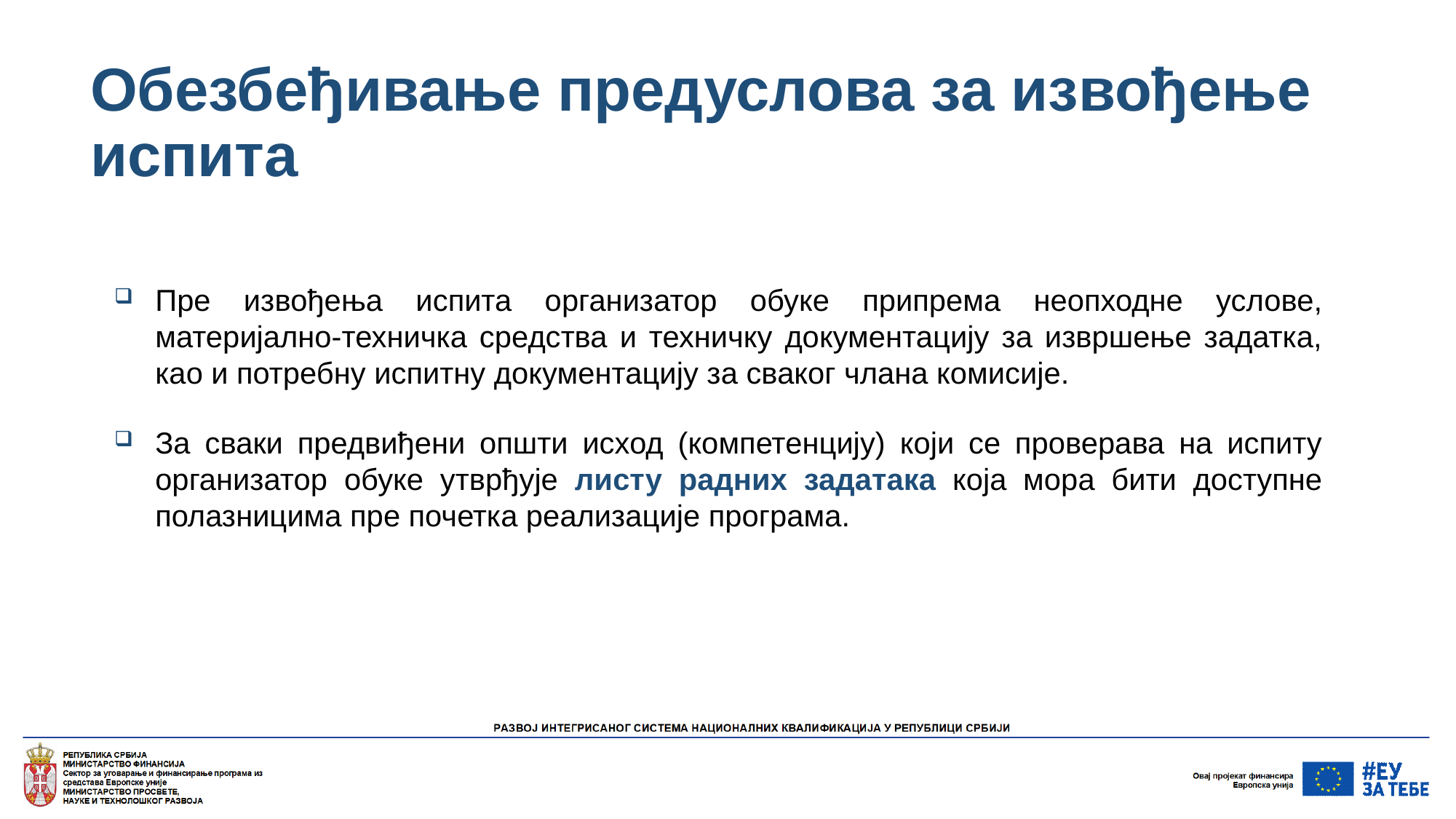

# Обезбеђивање предуслова за извођење испита
Пре извођења испита организатор обуке припрема неопходне услове, материјално-техничка средства и техничку документацију за извршење задатка, као и потребну испитну документацију за сваког члана комисије.
За сваки предвиђени општи исход (компетенцију) који се проверава на испиту организатор обуке утврђује листу радних задатака која мора бити доступне полазницима пре почетка реализације програма.